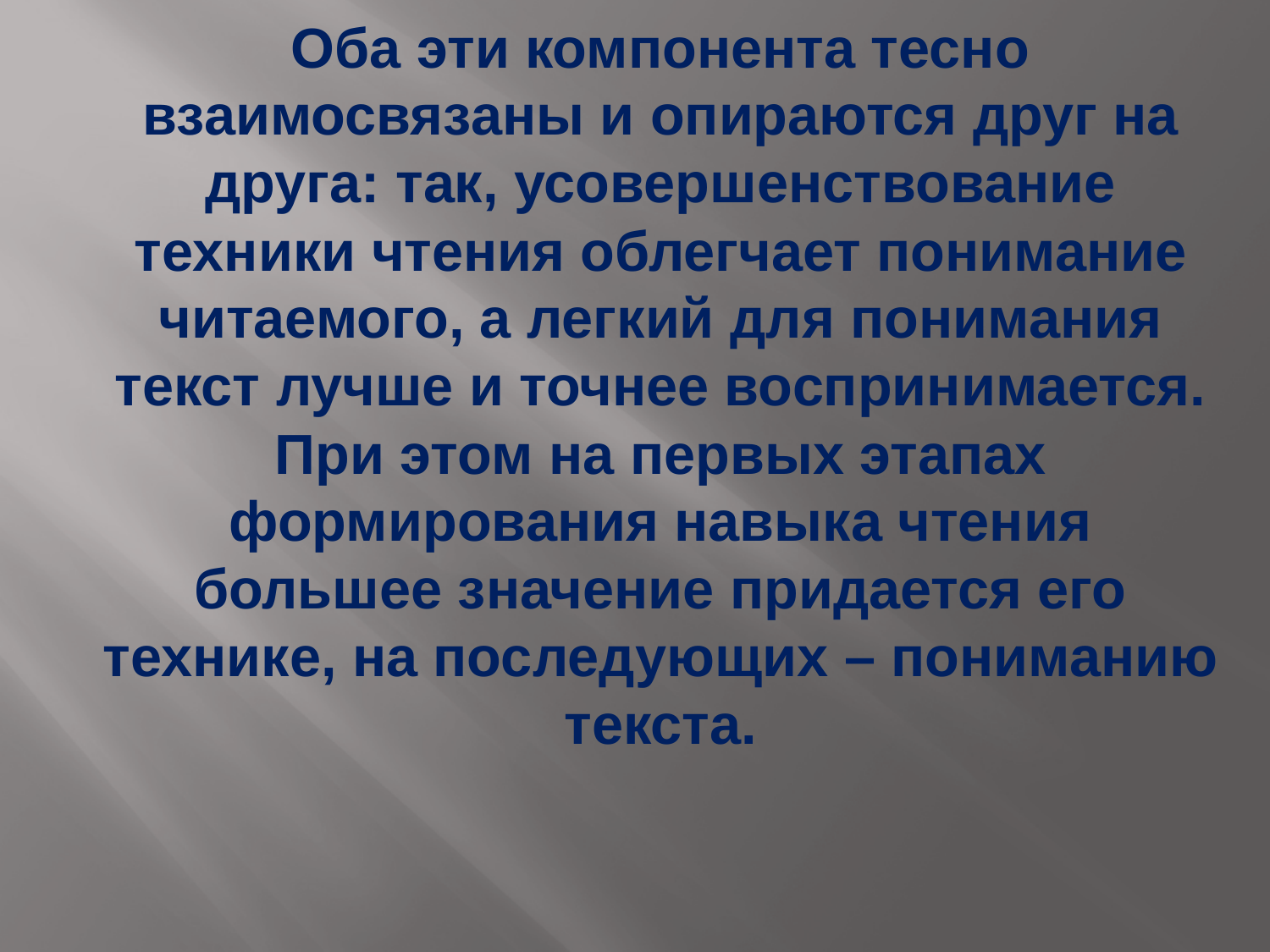

# Оба эти компонента тесно взаимосвязаны и опираются друг на друга: так, усовершенствование техники чтения облегчает понимание читаемого, а легкий для понимания текст лучше и точнее воспринимается. При этом на первых этапах формирования навыка чтения большее значение придается его технике, на последующих – пониманию текста.